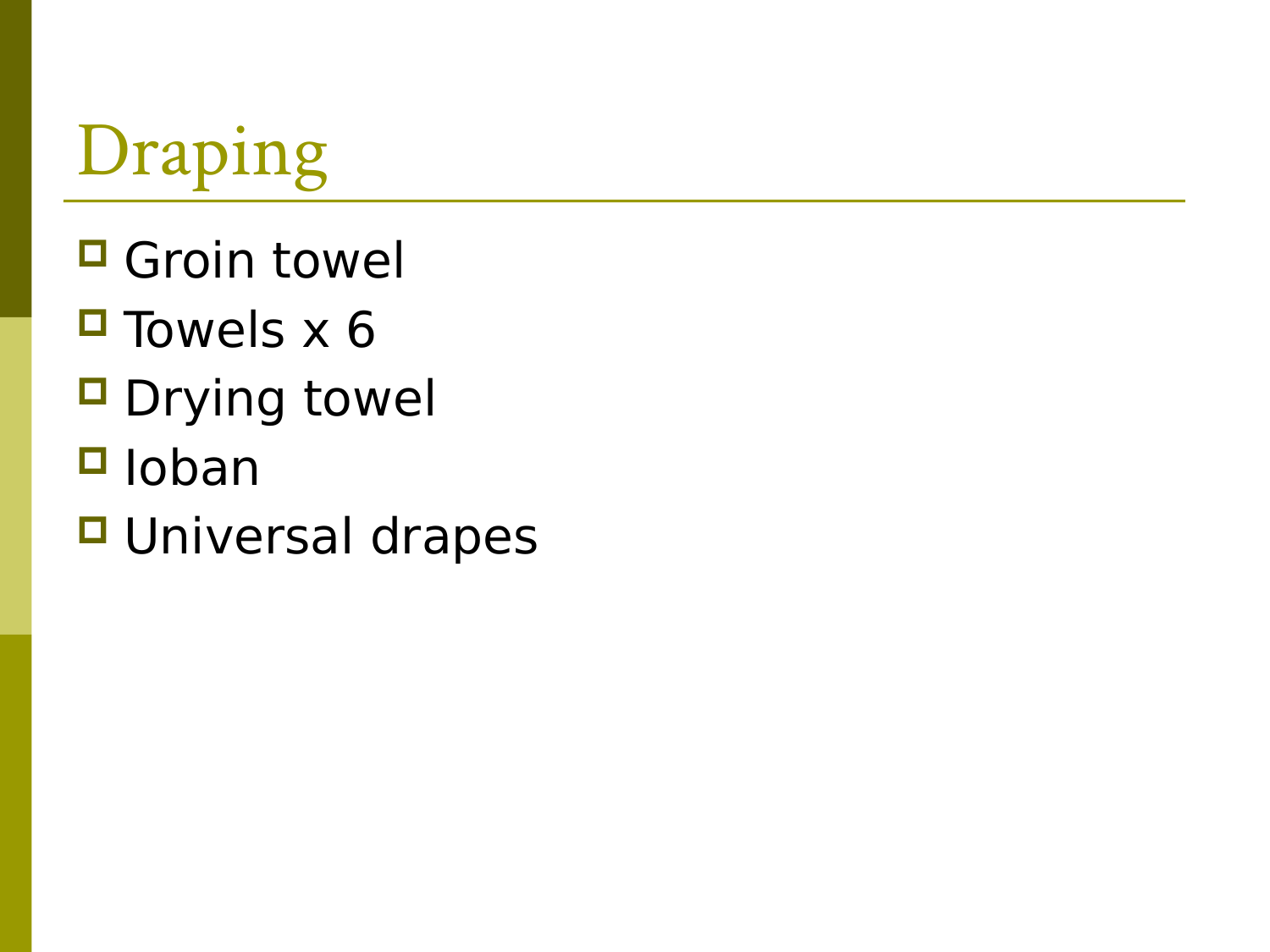

# Draping
Groin towel
Towels x 6
Drying towel
Ioban
Universal drapes